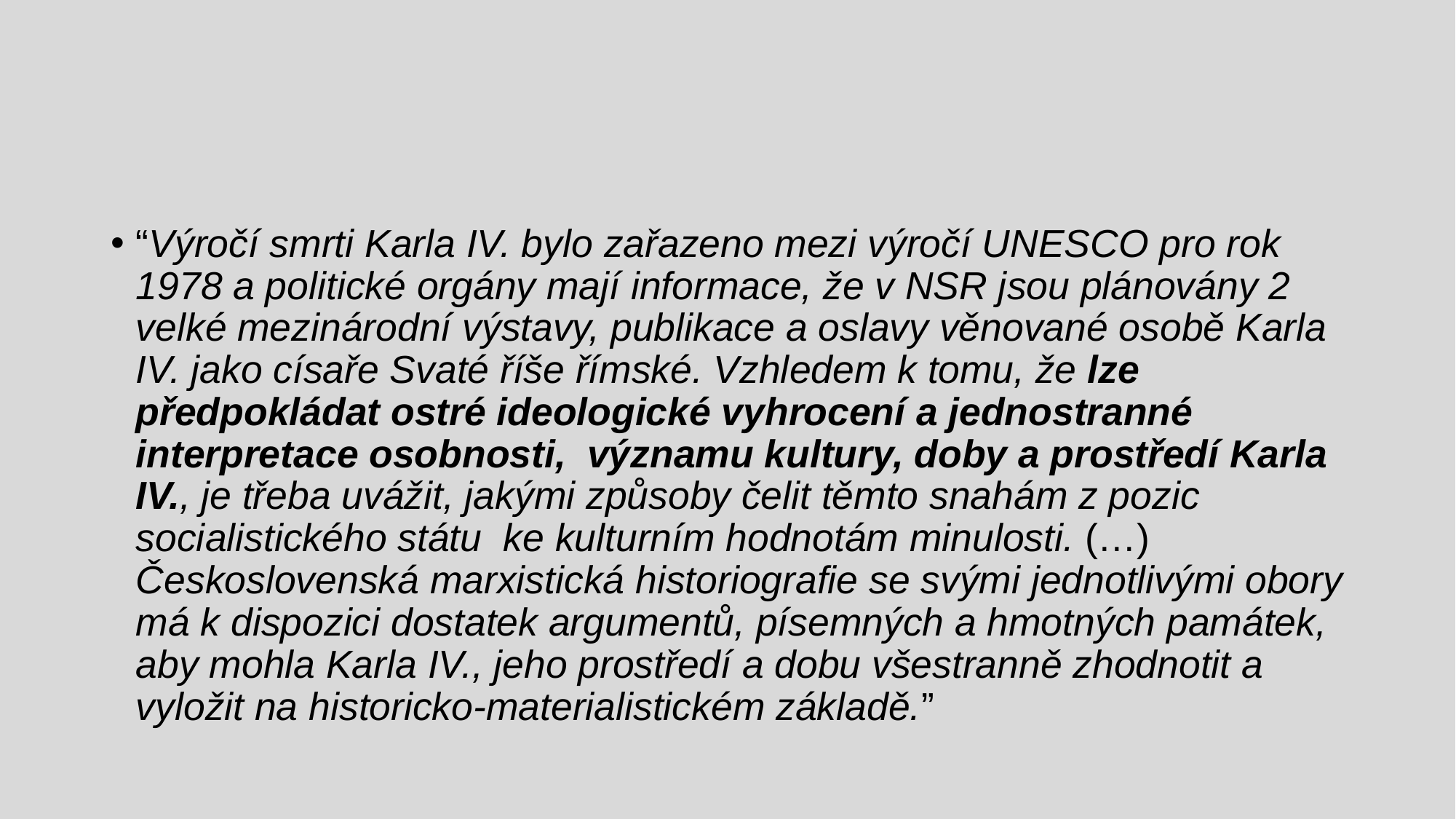

#
“Výročí smrti Karla IV. bylo zařazeno mezi výročí UNESCO pro rok 1978 a politické orgány mají informace, že v NSR jsou plánovány 2 velké mezinárodní výstavy, publikace a oslavy věnované osobě Karla IV. jako císaře Svaté říše římské. Vzhledem k tomu, že lze předpokládat ostré ideologické vyhrocení a jednostranné interpretace osobnosti,  významu kultury, doby a prostředí Karla IV., je třeba uvážit, jakými způsoby čelit těmto snahám z pozic socialistického státu  ke kulturním hodnotám minulosti. (…) Československá marxistická historiografie se svými jednotlivými obory má k dispozici dostatek argumentů, písemných a hmotných památek, aby mohla Karla IV., jeho prostředí a dobu všestranně zhodnotit a vyložit na historicko-materialistickém základě.”